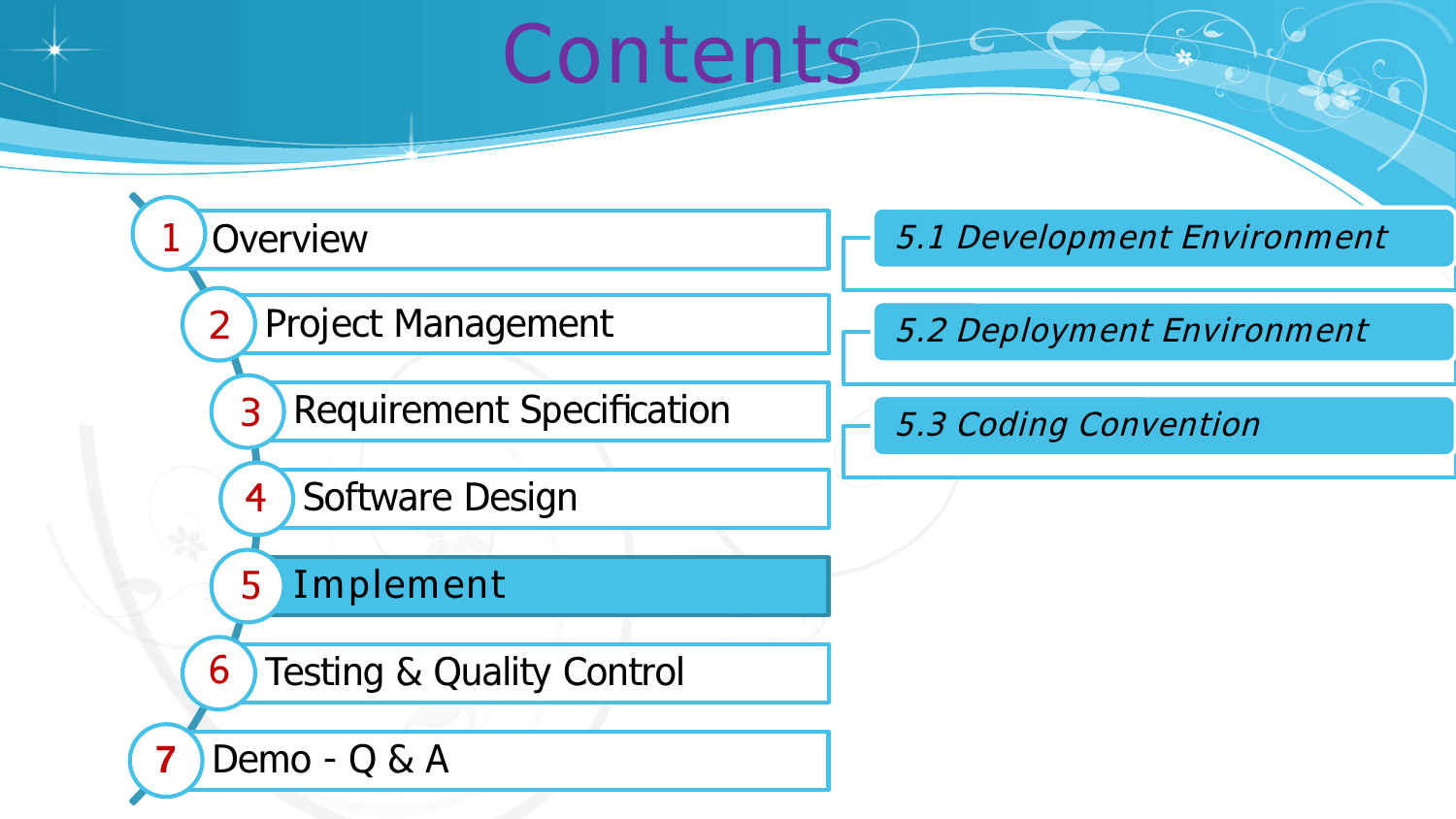

# Contents
Overview
Project Management
Requirement Specification
Software Design
Implement
Testing & Quality Control
Demo - Q & A
5.1 Development Environment
5.2 Deployment Environment
5.3 Coding Convention
1
2
3
4
5
6
7